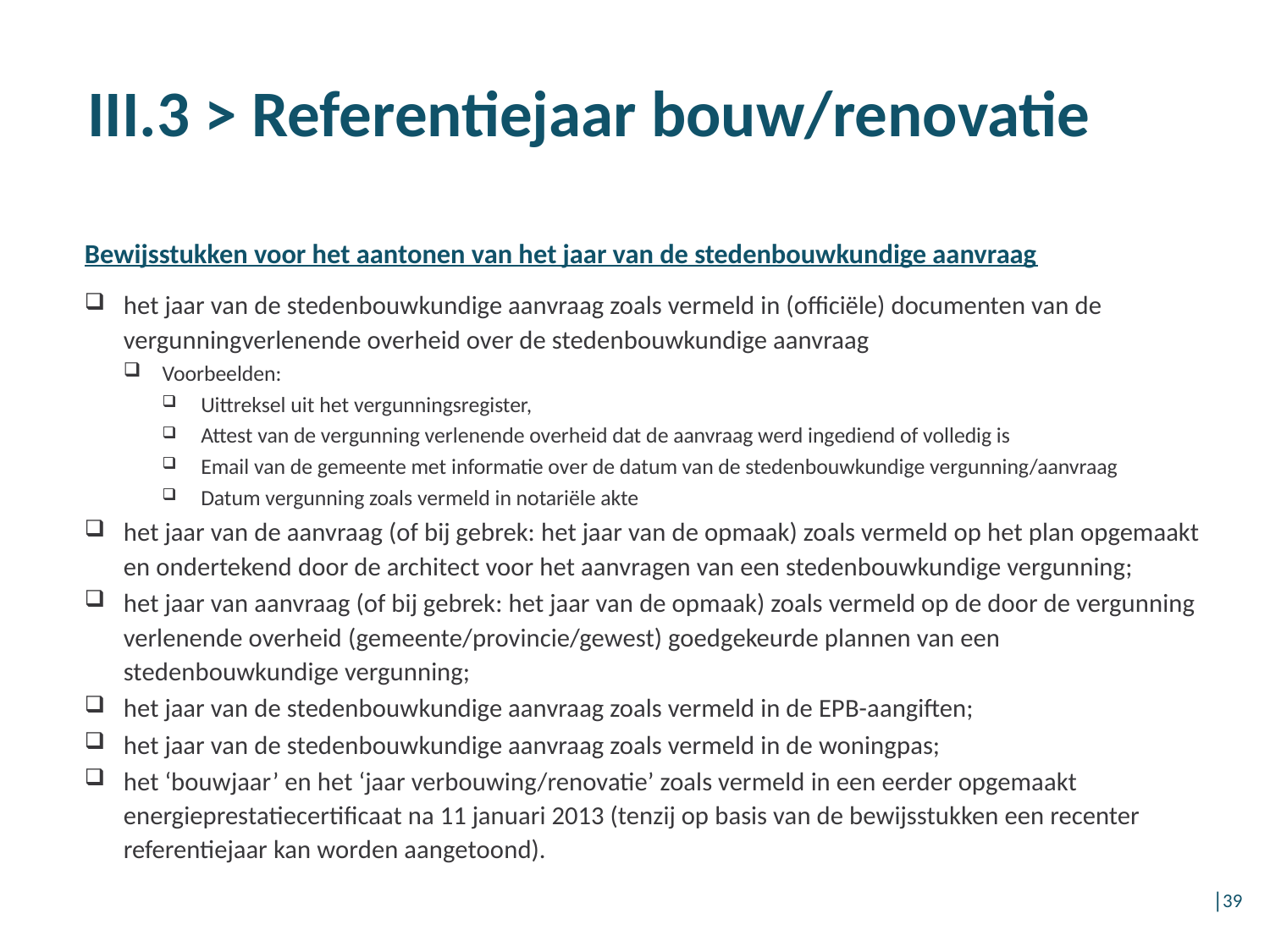

# III.3 > Referentiejaar bouw/renovatie
Bewijsstukken voor het aantonen van het jaar van de stedenbouwkundige aanvraag

het jaar van de stedenbouwkundige aanvraag zoals vermeld in (officiële) documenten van de vergunningverlenende overheid over de stedenbouwkundige aanvraag
Voorbeelden:
Uittreksel uit het vergunningsregister,
Attest van de vergunning verlenende overheid dat de aanvraag werd ingediend of volledig is
Email van de gemeente met informatie over de datum van de stedenbouwkundige vergunning/aanvraag
Datum vergunning zoals vermeld in notariële akte
het jaar van de aanvraag (of bij gebrek: het jaar van de opmaak) zoals vermeld op het plan opgemaakt en ondertekend door de architect voor het aanvragen van een stedenbouwkundige vergunning;
het jaar van aanvraag (of bij gebrek: het jaar van de opmaak) zoals vermeld op de door de vergunning verlenende overheid (gemeente/provincie/gewest) goedgekeurde plannen van een stedenbouwkundige vergunning;
het jaar van de stedenbouwkundige aanvraag zoals vermeld in de EPB-aangiften;
het jaar van de stedenbouwkundige aanvraag zoals vermeld in de woningpas;
het ‘bouwjaar’ en het ‘jaar verbouwing/renovatie’ zoals vermeld in een eerder opgemaakt energieprestatiecertificaat na 11 januari 2013 (tenzij op basis van de bewijsstukken een recenter referentiejaar kan worden aangetoond).

│39